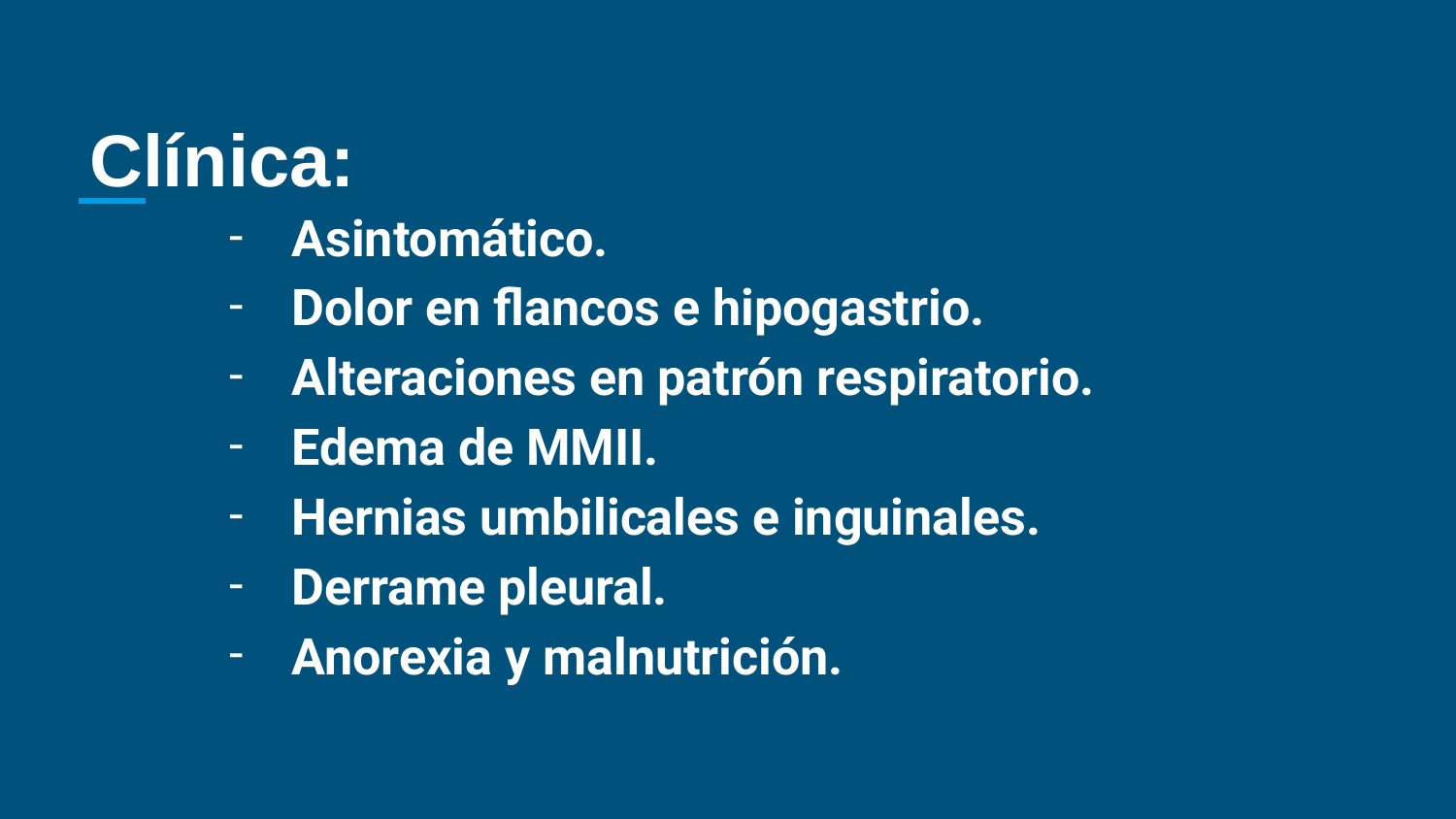

# Clínica:
Asintomático.
Dolor en flancos e hipogastrio.
Alteraciones en patrón respiratorio.
Edema de MMII.
Hernias umbilicales e inguinales.
Derrame pleural.
Anorexia y malnutrición.